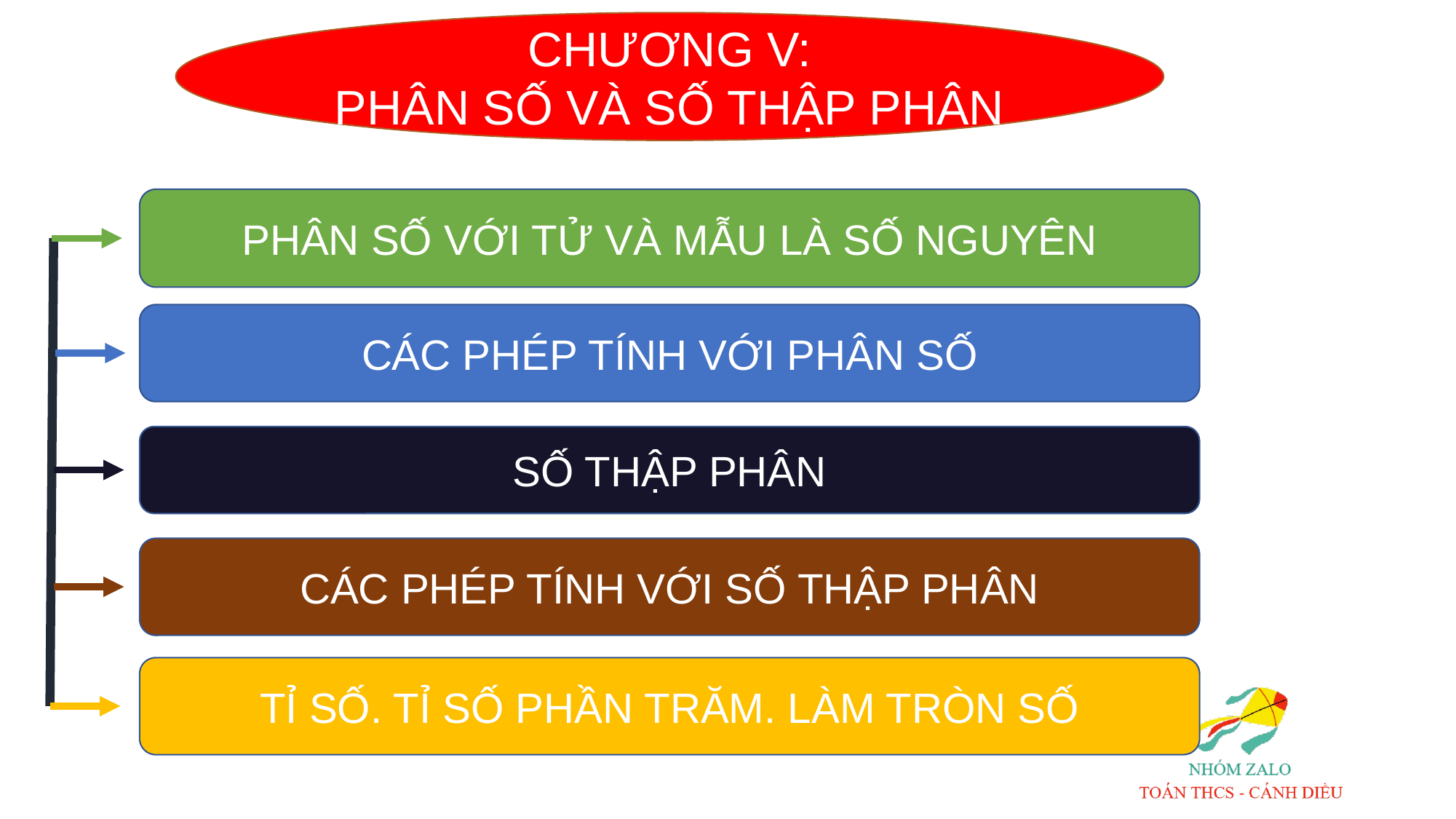

CHƯƠNG V:
PHÂN SỐ VÀ SỐ THẬP PHÂN
PHÂN SỐ VỚI TỬ VÀ MẪU LÀ SỐ NGUYÊN
CÁC PHÉP TÍNH VỚI PHÂN SỐ
SỐ THẬP PHÂN
CÁC PHÉP TÍNH VỚI SỐ THẬP PHÂN
TỈ SỐ. TỈ SỐ PHẦN TRĂM. LÀM TRÒN SỐ